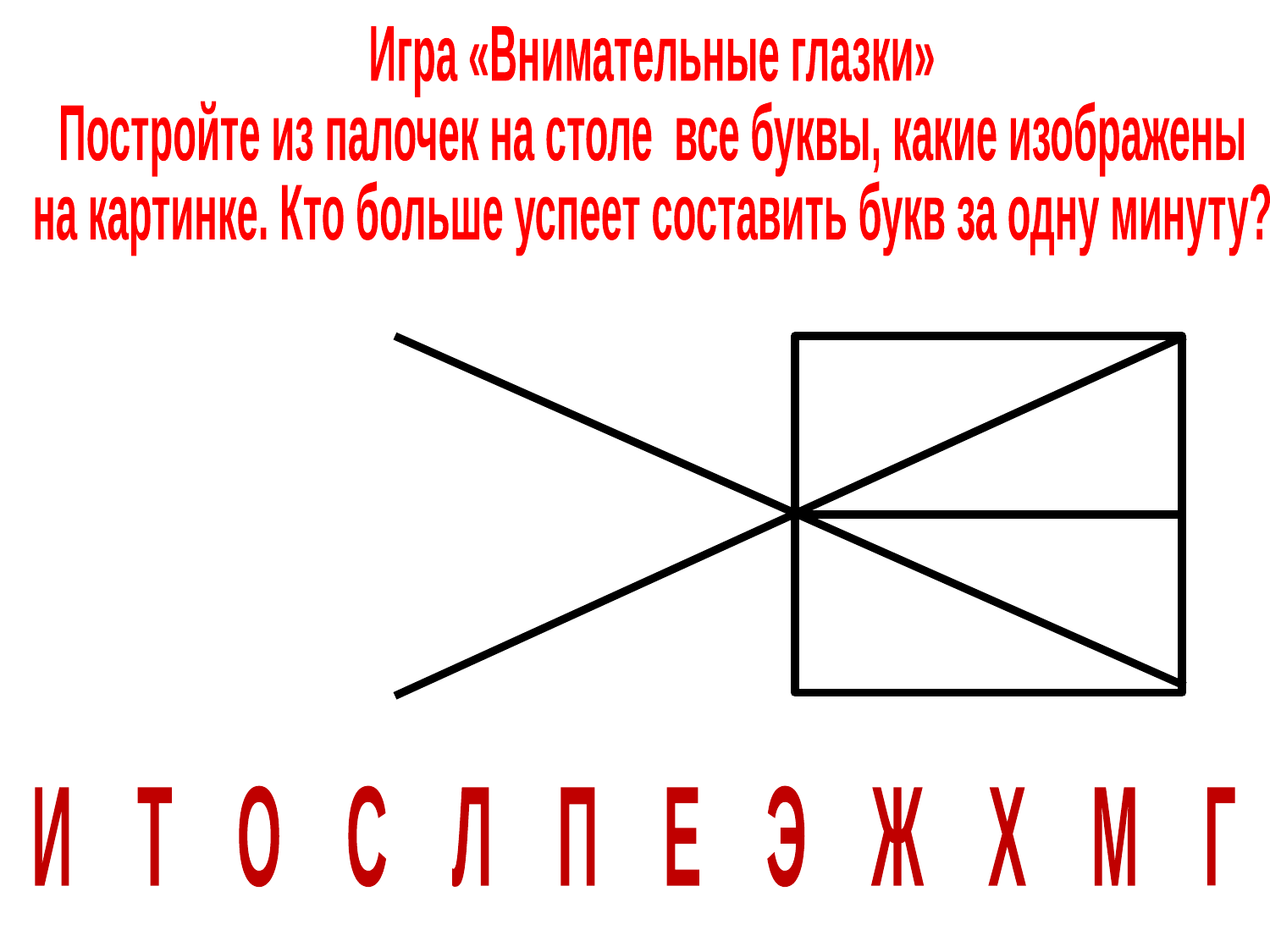

Игра «Внимательные глазки»
Постройте из палочек на столе  все буквы, какие изображены
на картинке. Кто больше успеет составить букв за одну минуту?

И    Т    О    С    Л    П    Е    Э    Ж    Х    М    Г